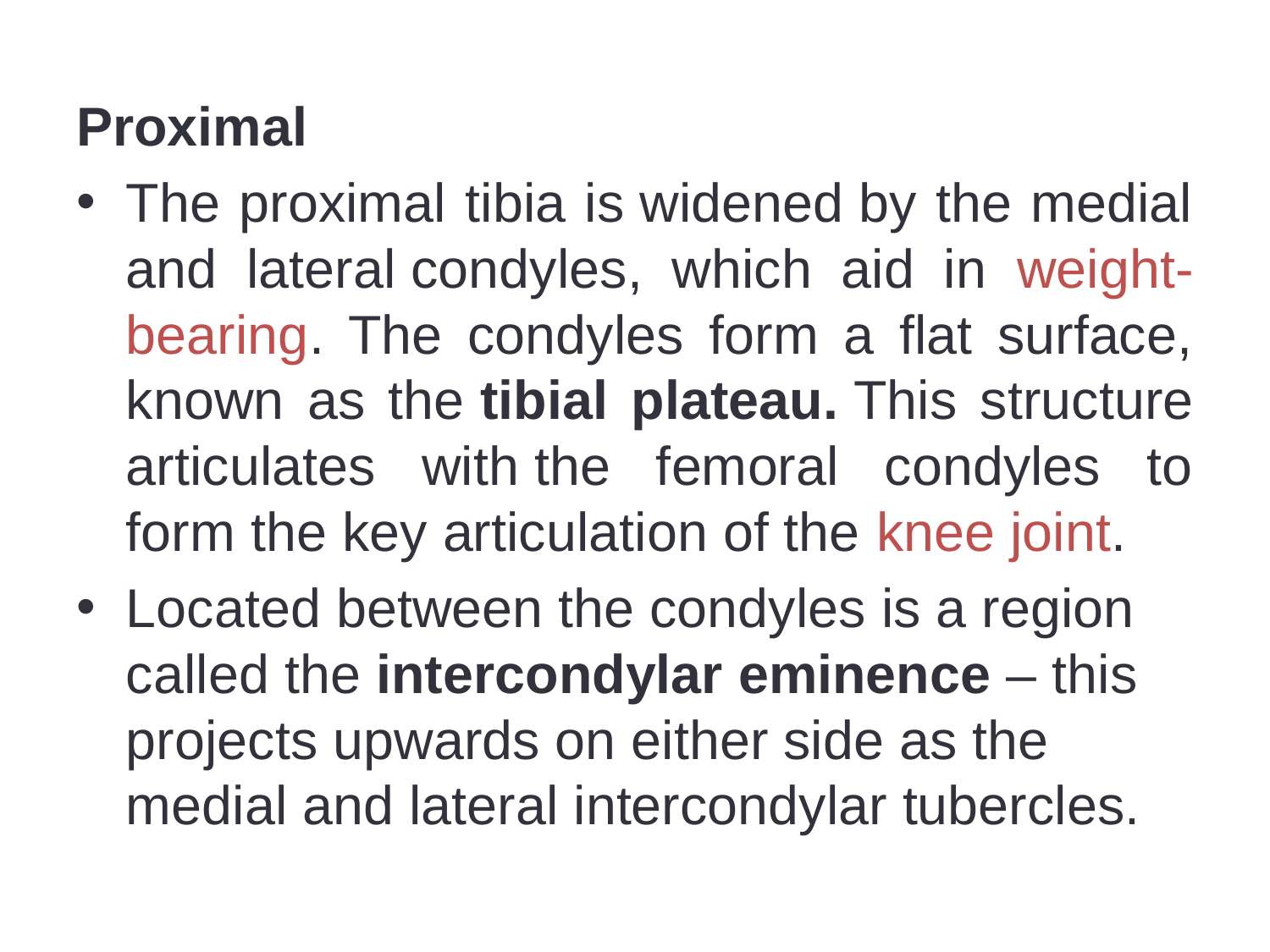

Proximal
The proximal tibia is widened by the medial and lateral condyles, which aid in weight-bearing. The condyles form a flat surface, known as the tibial plateau. This structure articulates with the femoral condyles to form the key articulation of the knee joint.
Located between the condyles is a region called the intercondylar eminence – this projects upwards on either side as the medial and lateral intercondylar tubercles.